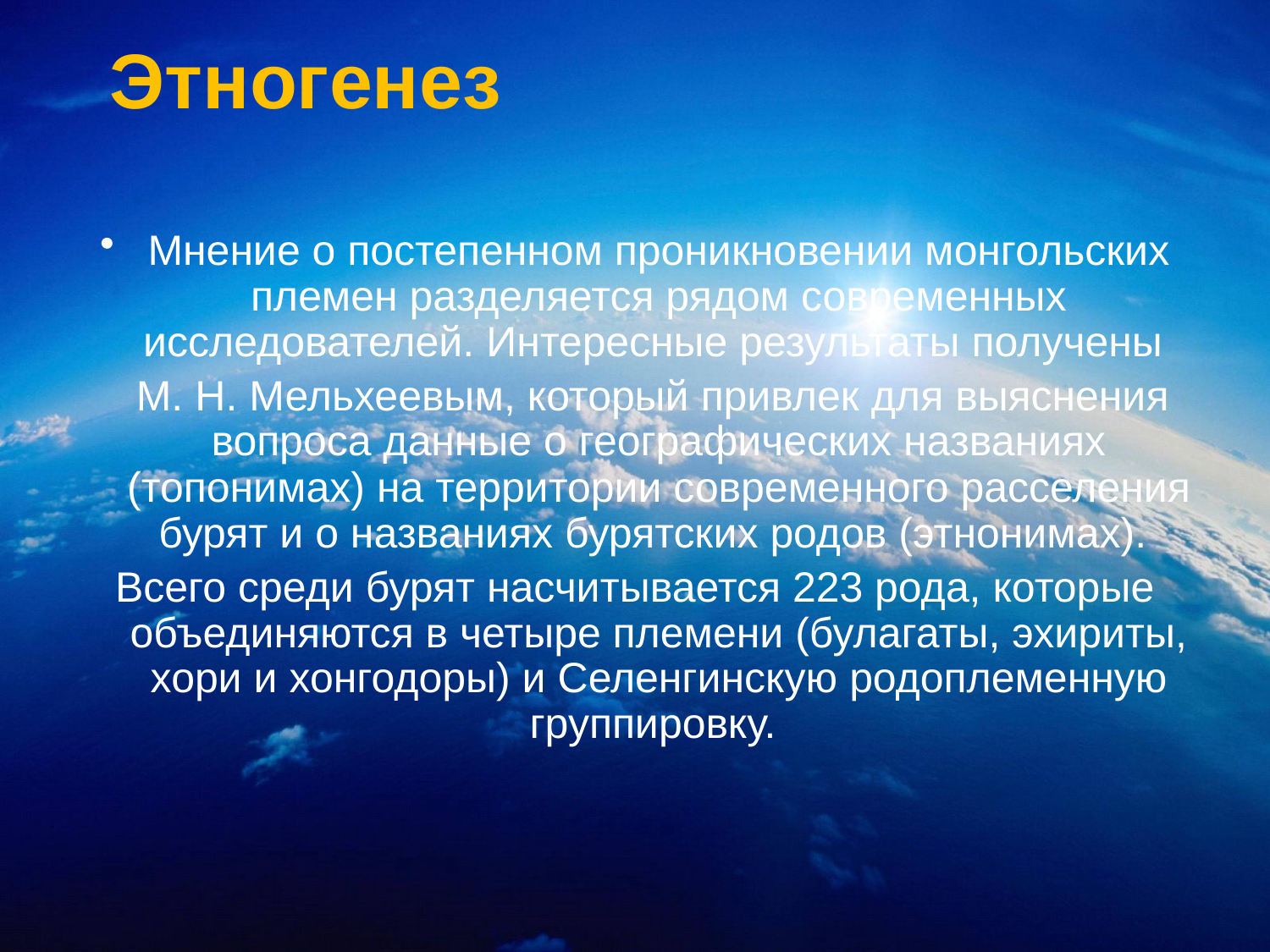

# Этногенез
Мнение о постепенном проникновении монгольских племен разделяется рядом современных исследователей. Интересные результаты получены
   М. Н. Мельхеевым, который привлек для выяснения вопроса данные о географических названиях (топонимах) на территории современного расселения бурят и о названиях бурятских родов (этнонимах).
Всего среди бурят насчитывается 223 рода, которые объединяются в четыре племени (булагаты, эхириты, хори и хонгодоры) и Селенгинскую родоплеменную группировку.